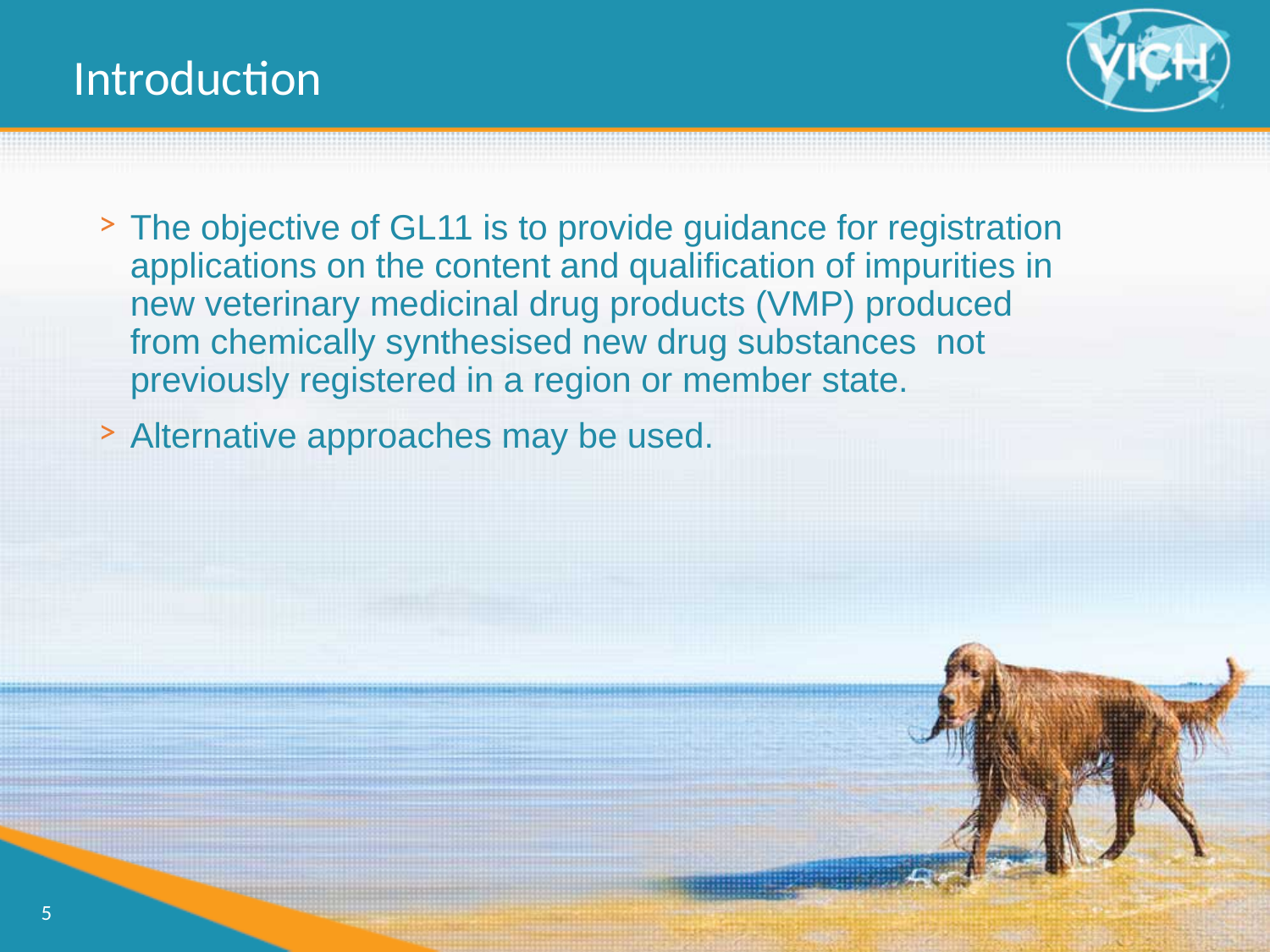

Introduction
The objective of GL11 is to provide guidance for registration applications on the content and qualification of impurities in new veterinary medicinal drug products (VMP) produced from chemically synthesised new drug substances  not previously registered in a region or member state.
Alternative approaches may be used.